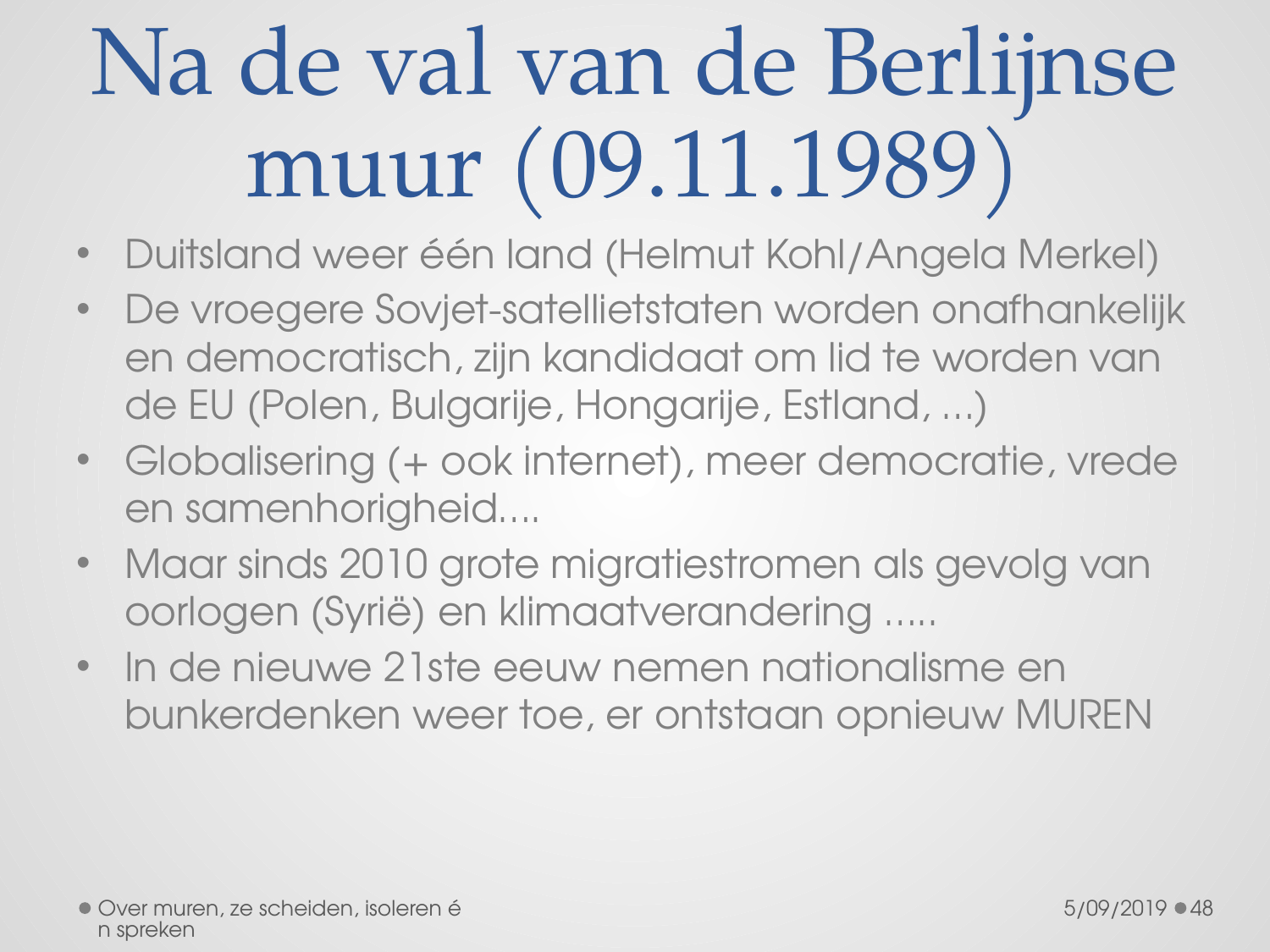

# Na de val van de Berlijnse muur (09.11.1989)
Duitsland weer één land (Helmut Kohl/Angela Merkel)
De vroegere Sovjet-satellietstaten worden onafhankelijk en democratisch, zijn kandidaat om lid te worden van de EU (Polen, Bulgarije, Hongarije, Estland, …)
Globalisering (+ ook internet), meer democratie, vrede en samenhorigheid….
Maar sinds 2010 grote migratiestromen als gevolg van oorlogen (Syrië) en klimaatverandering …..
In de nieuwe 21ste eeuw nemen nationalisme en bunkerdenken weer toe, er ontstaan opnieuw MUREN
Over muren, ze scheiden, isoleren én spreken
5/09/2019
48